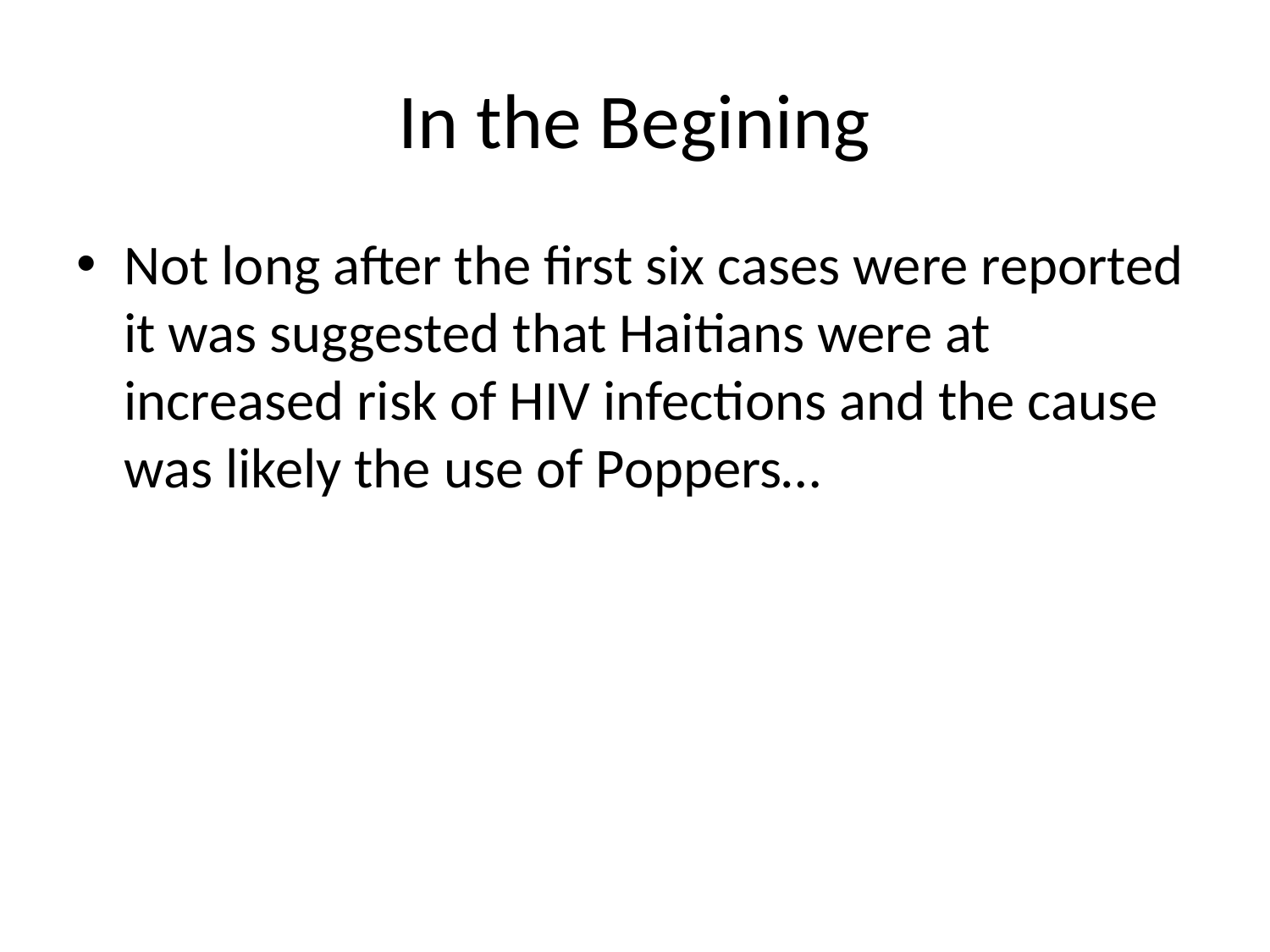

# In the Begining
Not long after the first six cases were reported it was suggested that Haitians were at increased risk of HIV infections and the cause was likely the use of Poppers…